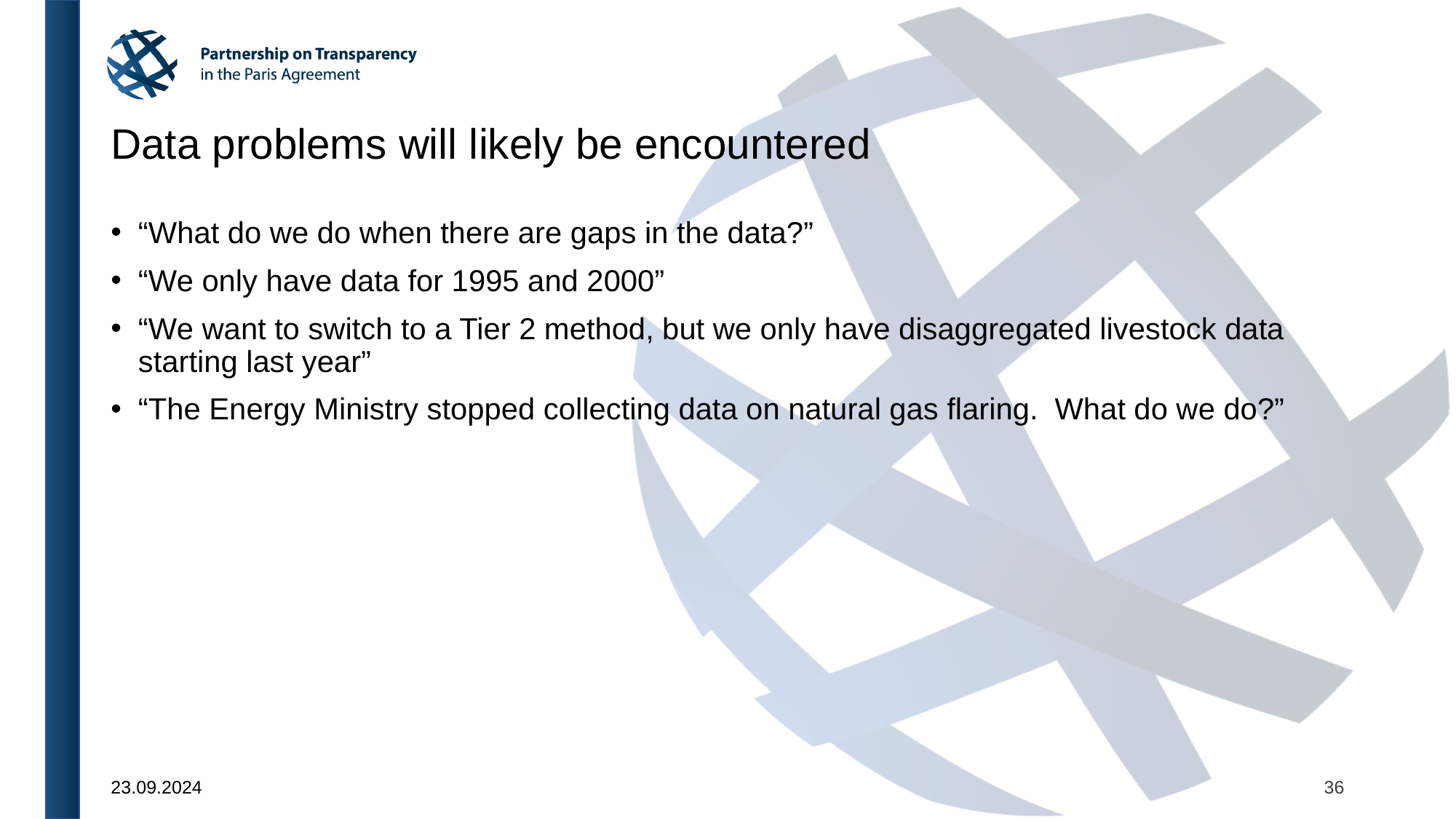

# Data problems will likely be encountered
“What do we do when there are gaps in the data?”
“We only have data for 1995 and 2000”
“We want to switch to a Tier 2 method, but we only have disaggregated livestock data starting last year”
“The Energy Ministry stopped collecting data on natural gas flaring.  What do we do?”

36
23.09.2024